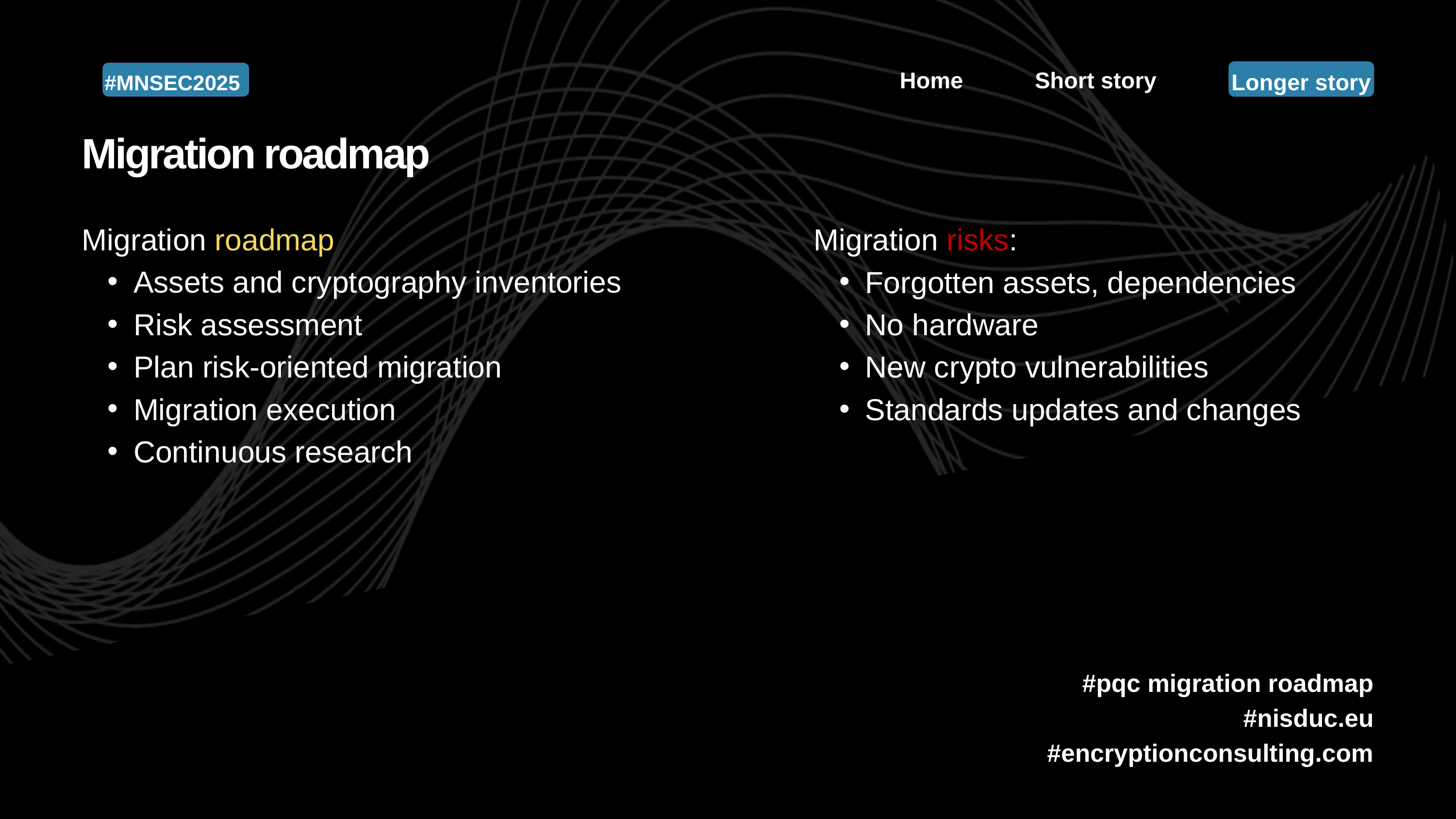

Home
Short story
Longer story
#MNSEC2025
Migration roadmap
Migration roadmap
Assets and cryptography inventories
Risk assessment
Plan risk-oriented migration
Migration execution
Continuous research
Migration risks:
Forgotten assets, dependencies
No hardware
New crypto vulnerabilities
Standards updates and changes
#pqc migration roadmap
#nisduc.eu
#encryptionconsulting.com